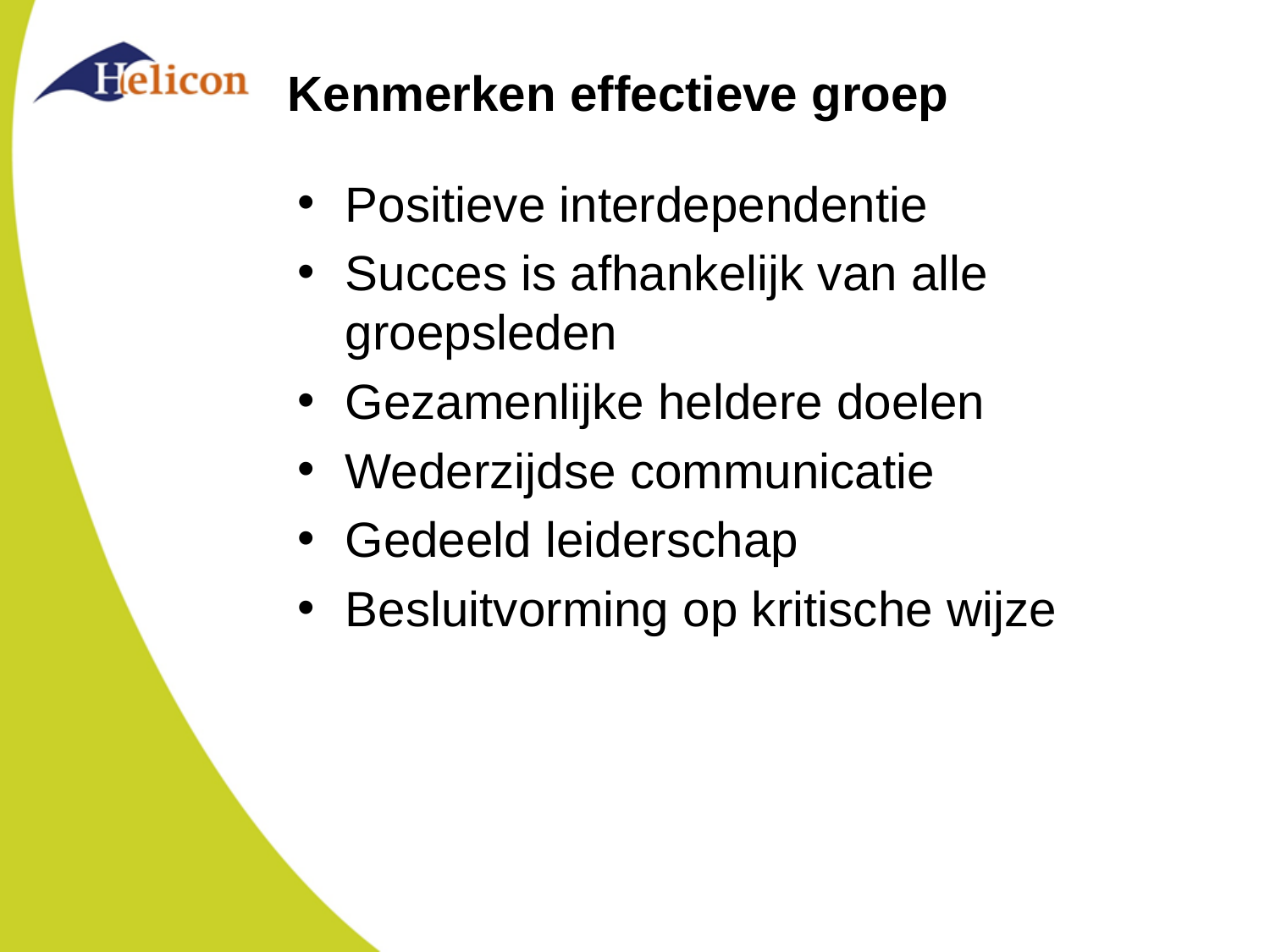

# Kenmerken effectieve groep
Positieve interdependentie
Succes is afhankelijk van alle groepsleden
Gezamenlijke heldere doelen
Wederzijdse communicatie
Gedeeld leiderschap
Besluitvorming op kritische wijze